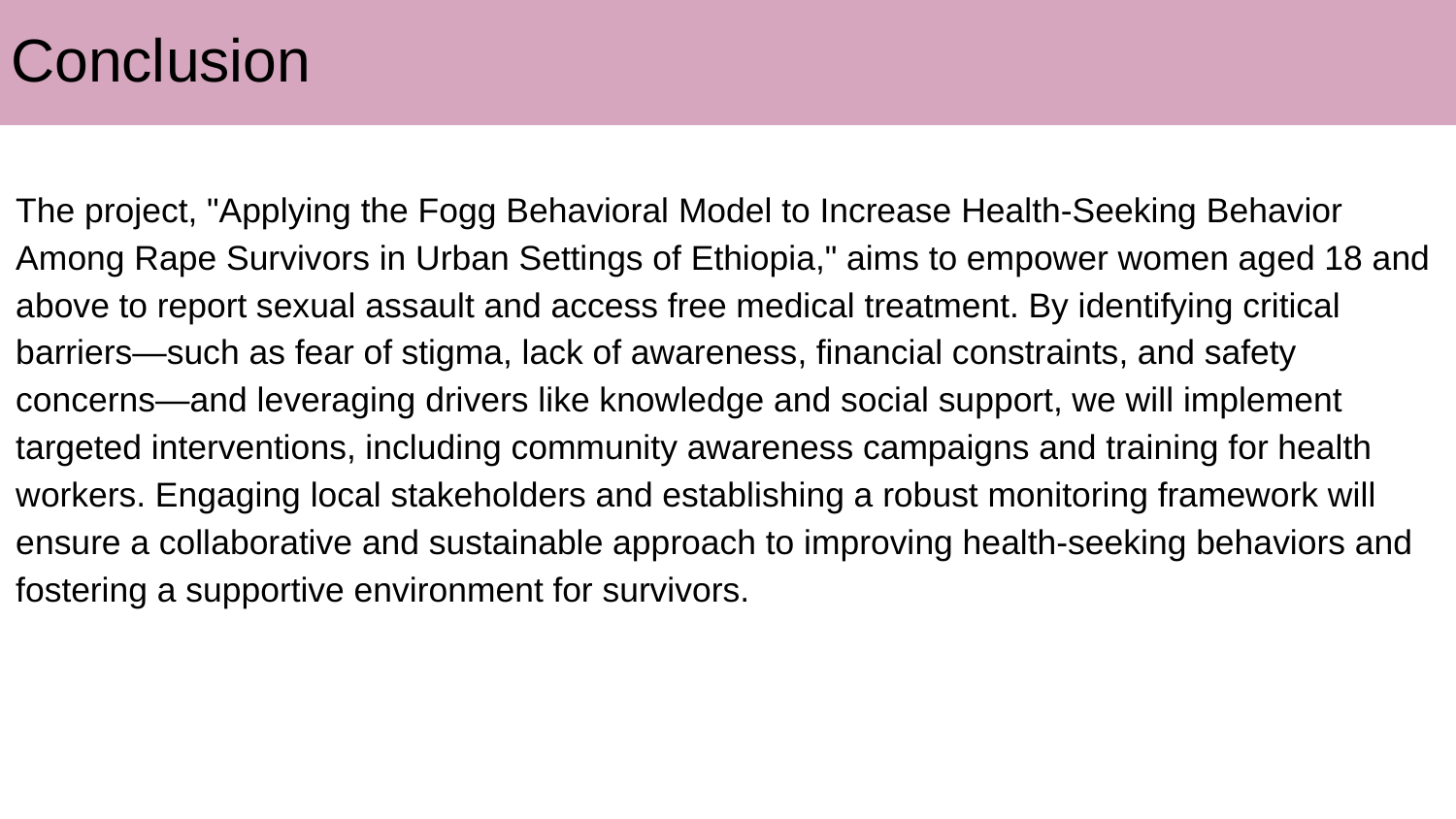

# Conclusion
The project, "Applying the Fogg Behavioral Model to Increase Health-Seeking Behavior Among Rape Survivors in Urban Settings of Ethiopia," aims to empower women aged 18 and above to report sexual assault and access free medical treatment. By identifying critical barriers—such as fear of stigma, lack of awareness, financial constraints, and safety concerns—and leveraging drivers like knowledge and social support, we will implement targeted interventions, including community awareness campaigns and training for health workers. Engaging local stakeholders and establishing a robust monitoring framework will ensure a collaborative and sustainable approach to improving health-seeking behaviors and fostering a supportive environment for survivors.